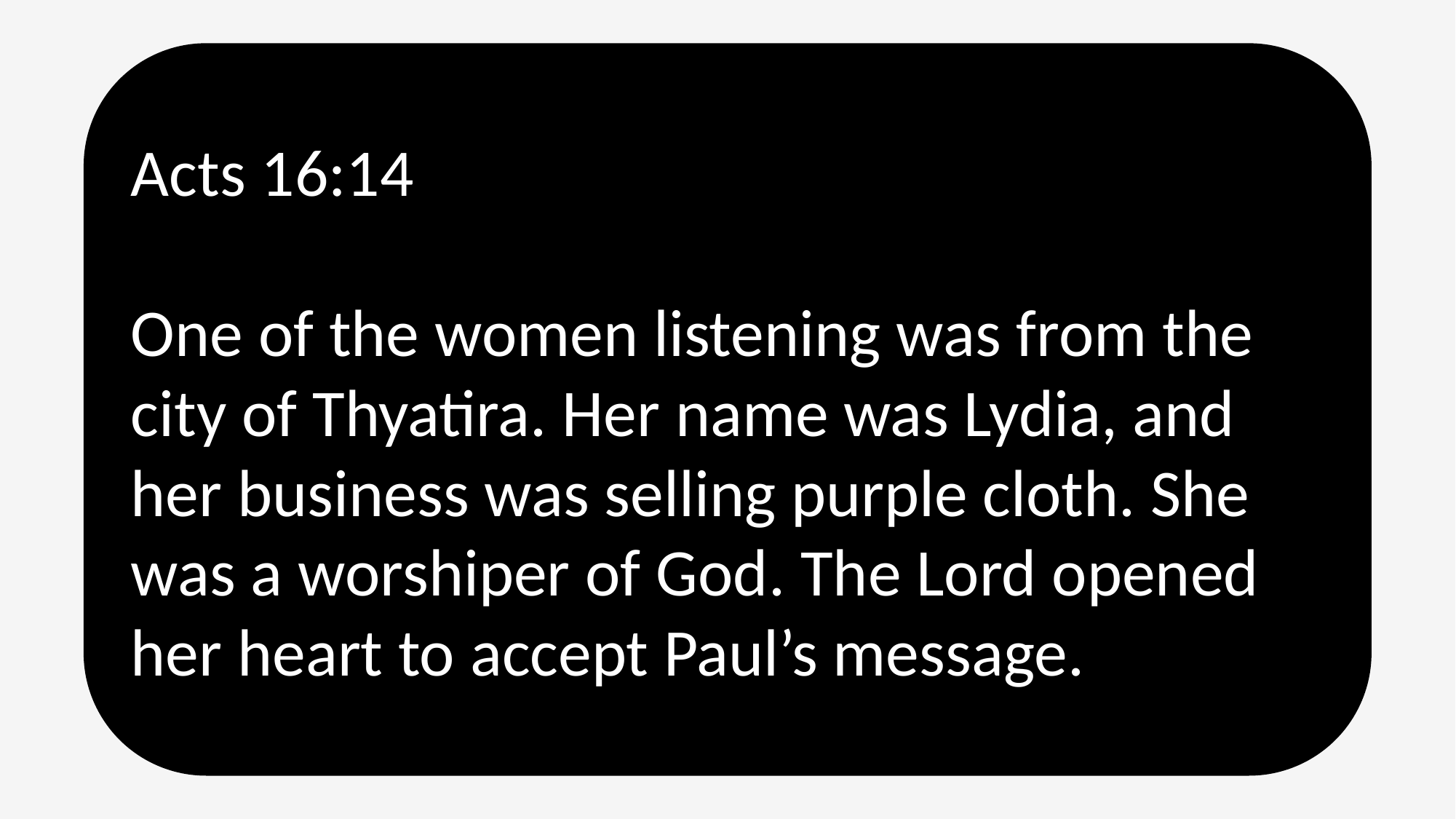

Acts 16:14

One of the women listening was from the city of Thyatira. Her name was Lydia, and her business was selling purple cloth. She was a worshiper of God. The Lord opened her heart to accept Paul’s message.